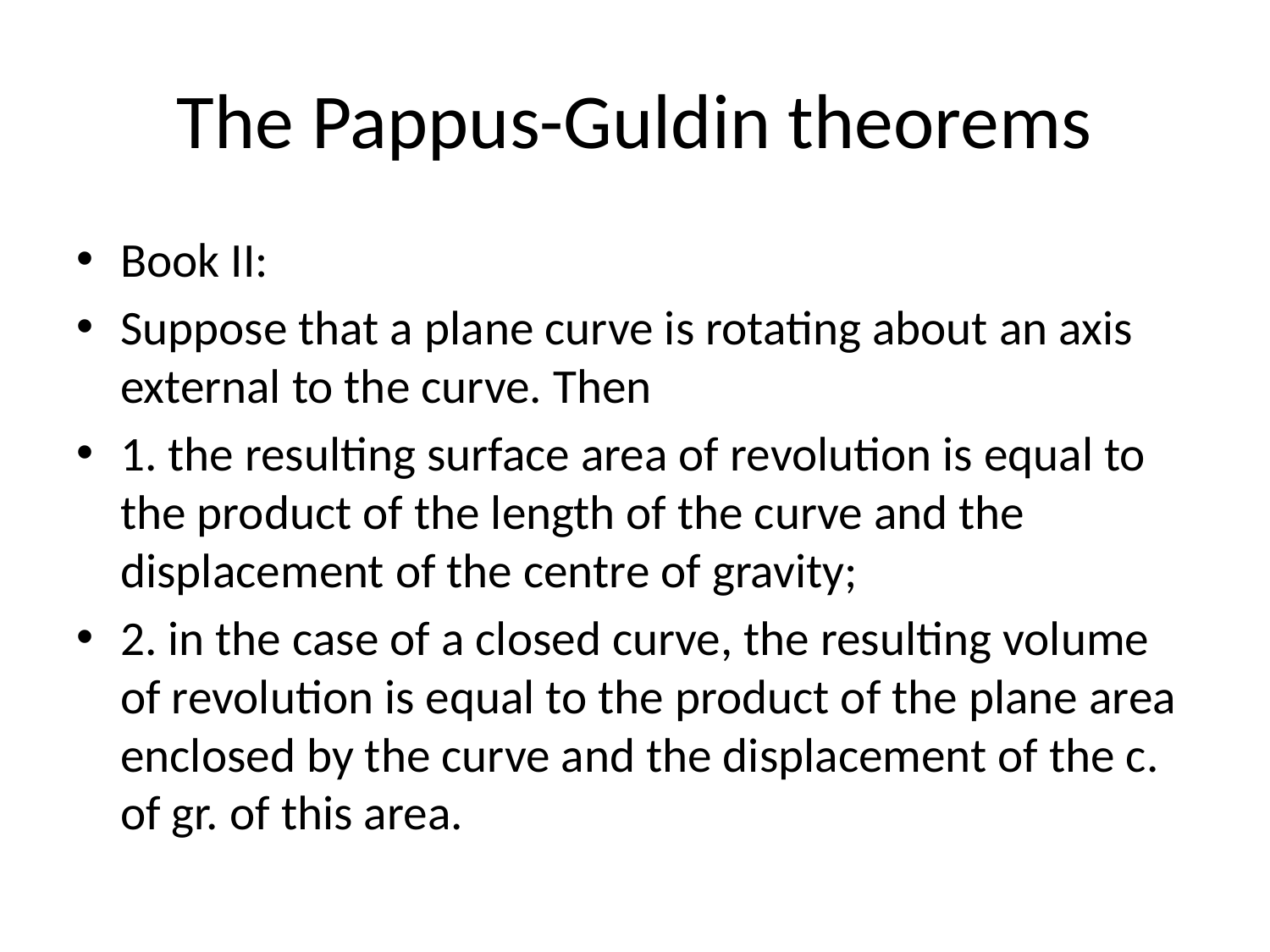

# The Pappus-Guldin theorems
Book II:
Suppose that a plane curve is rotating about an axis external to the curve. Then
1. the resulting surface area of revolution is equal to the product of the length of the curve and the displacement of the centre of gravity;
2. in the case of a closed curve, the resulting volume  of revolution is equal to the product of the plane area enclosed by the curve and the displacement of the c. of gr. of this area.